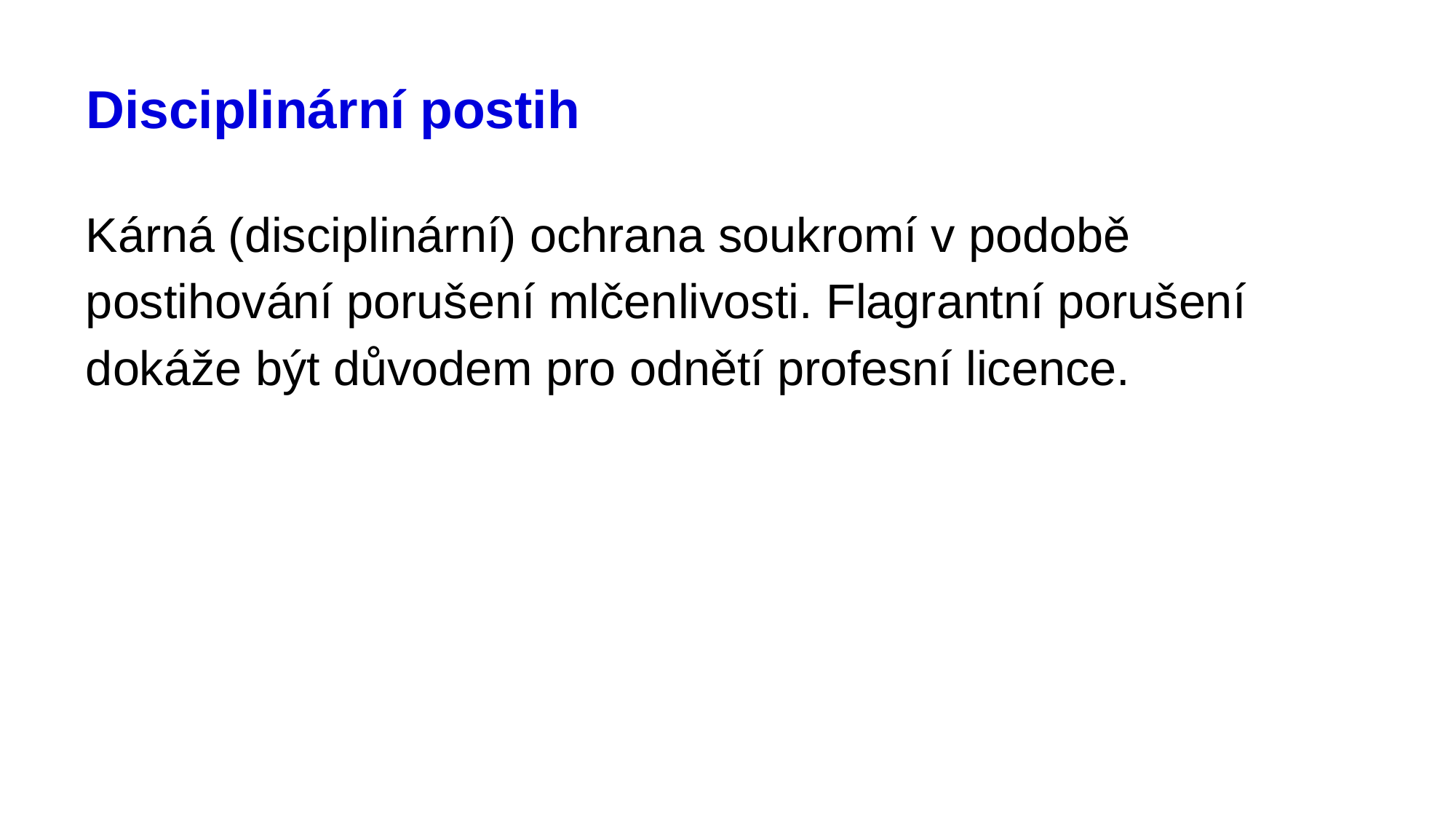

# Disciplinární postih
Kárná (disciplinární) ochrana soukromí v podobě postihování porušení mlčenlivosti. Flagrantní porušení dokáže být důvodem pro odnětí profesní licence.